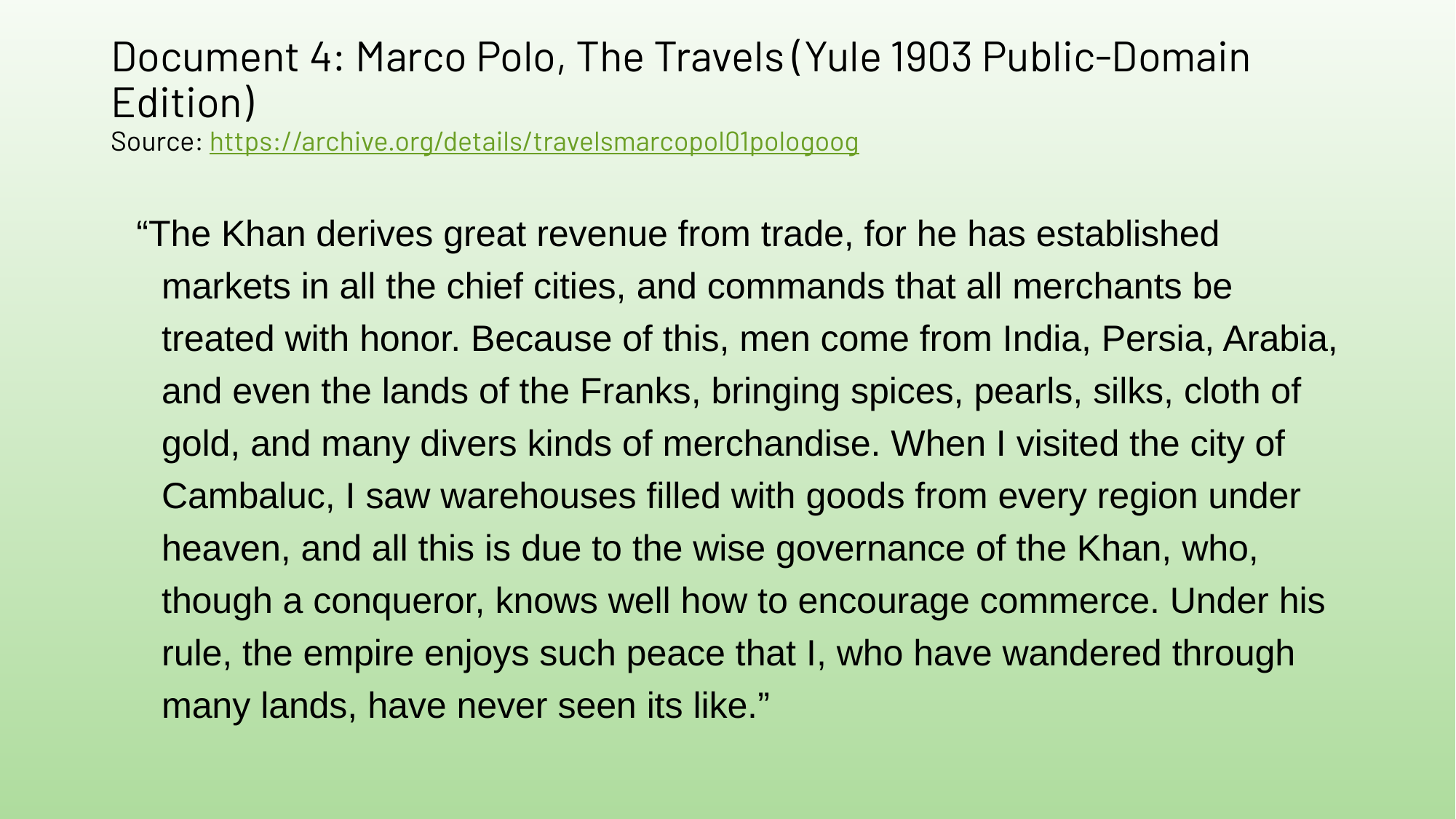

# Document 4: Marco Polo, The Travels (Yule 1903 Public-Domain Edition)
Source: https://archive.org/details/travelsmarcopol01pologoog
“The Khan derives great revenue from trade, for he has established markets in all the chief cities, and commands that all merchants be treated with honor. Because of this, men come from India, Persia, Arabia, and even the lands of the Franks, bringing spices, pearls, silks, cloth of gold, and many divers kinds of merchandise. When I visited the city of Cambaluc, I saw warehouses filled with goods from every region under heaven, and all this is due to the wise governance of the Khan, who, though a conqueror, knows well how to encourage commerce. Under his rule, the empire enjoys such peace that I, who have wandered through many lands, have never seen its like.”